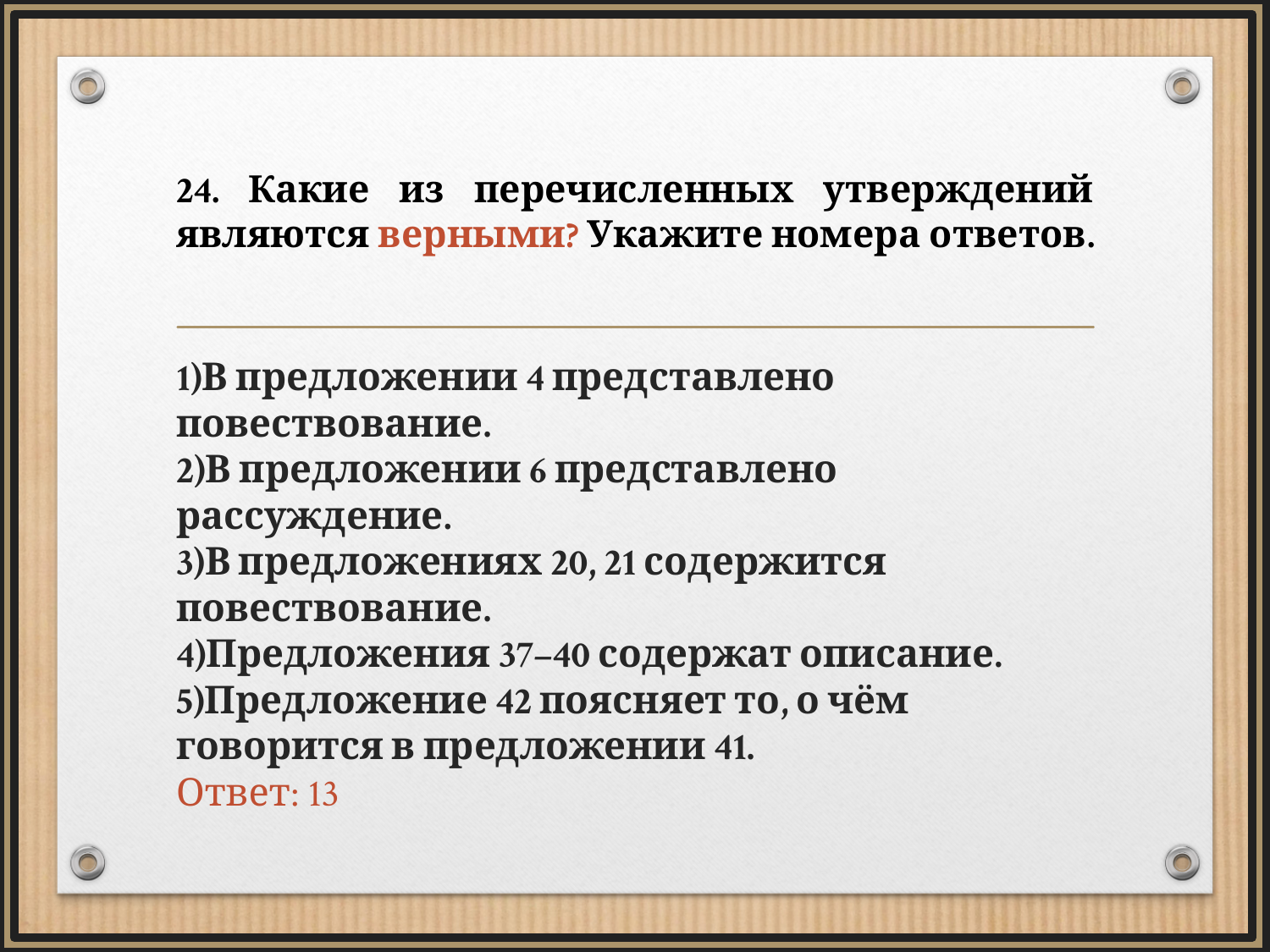

# 24. Какие из перечисленных утверждений являются верными? Укажите номера ответов.
1)В предложении 4 представлено повествование.
2)В предложении 6 представлено рассуждение.
3)В предложениях 20, 21 содержится повествование.
4)Предложения 37–40 содержат описание.
5)Предложение 42 поясняет то, о чём говорится в предложении 41.
Ответ: 13